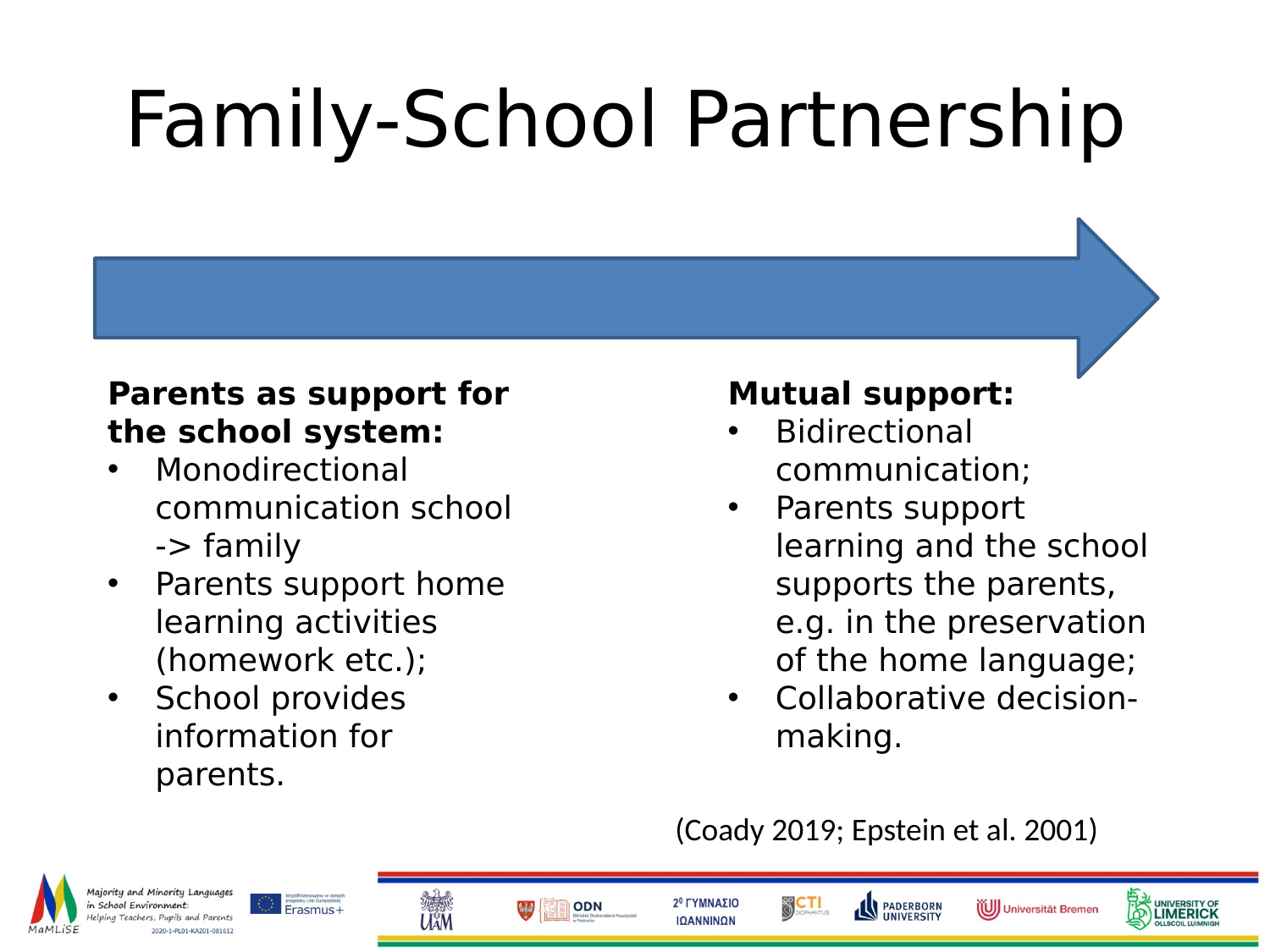

# Family-School Partnership

Parents as support for the school system:
Monodirectional communication school -> family
Parents support home learning activities (homework etc.);
School provides information for parents.
Mutual support:
Bidirectional communication;
Parents support learning and the school supports the parents, e.g. in the preservation of the home language;
Collaborative decision-making.
(Coady 2019; Epstein et al. 2001)